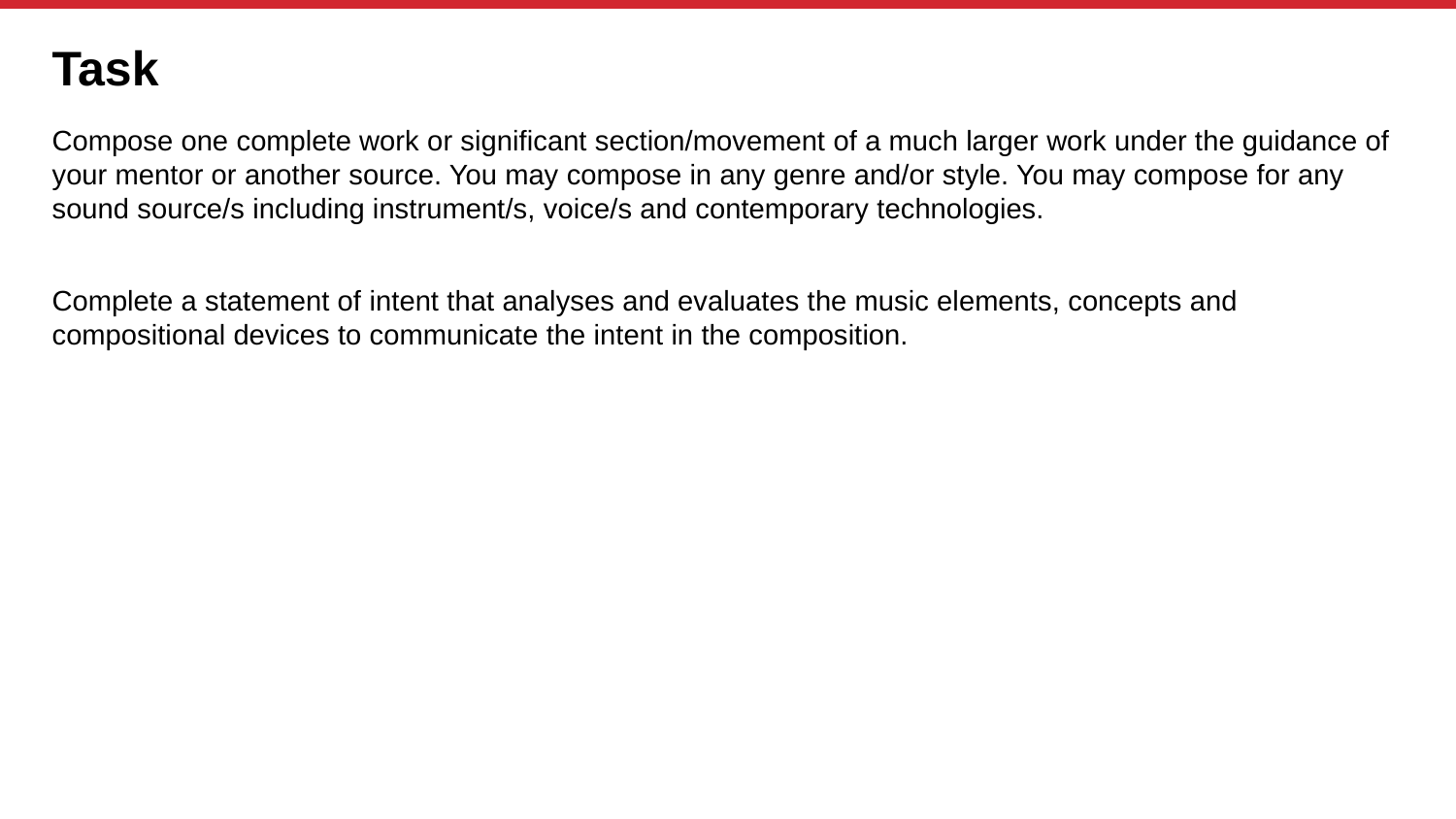

# Task
Compose one complete work or significant section/movement of a much larger work under the guidance of your mentor or another source. You may compose in any genre and/or style. You may compose for any sound source/s including instrument/s, voice/s and contemporary technologies.

Complete a statement of intent that analyses and evaluates the music elements, concepts and compositional devices to communicate the intent in the composition.